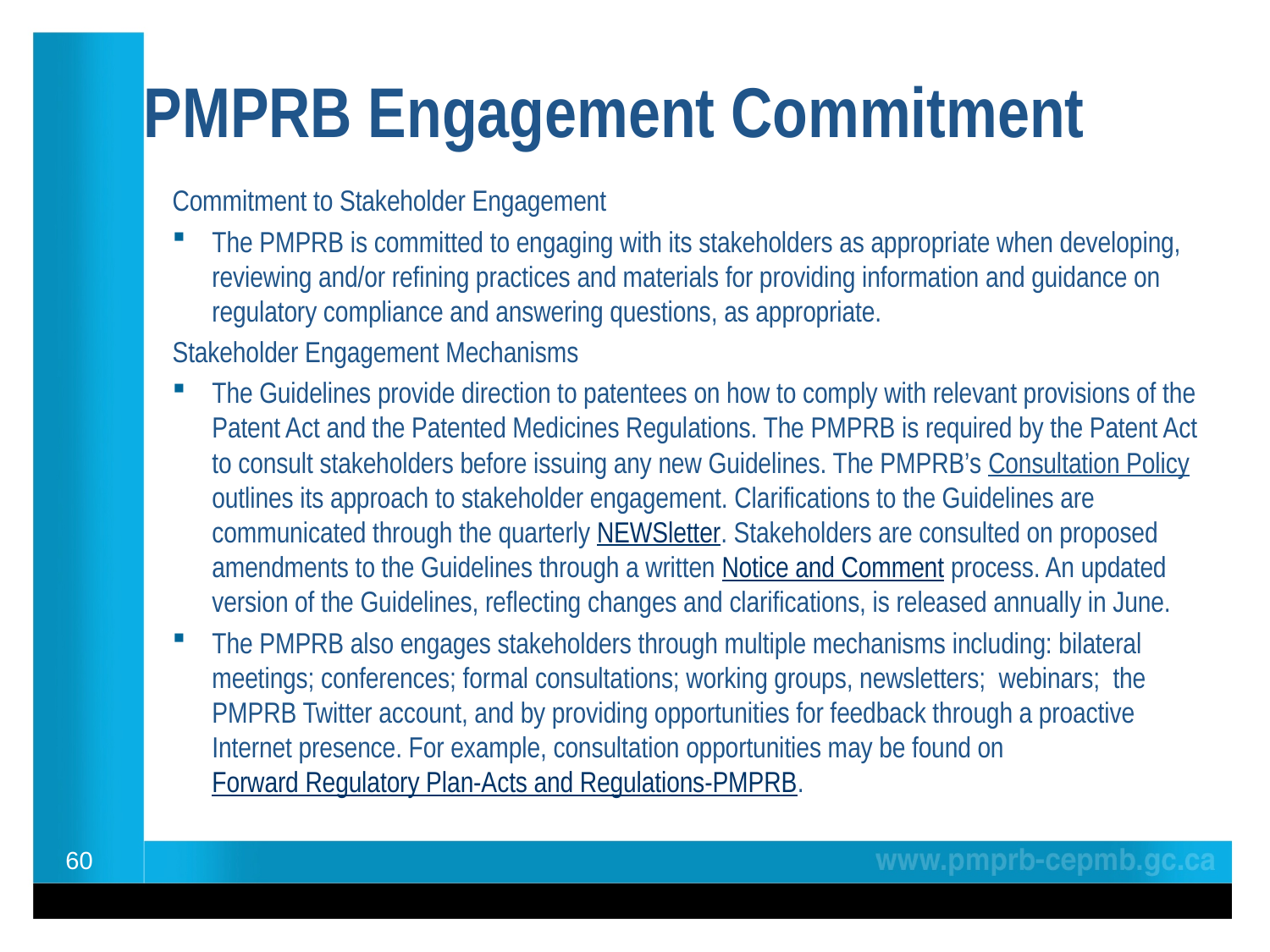

# PMPRB Engagement Commitment
Commitment to Stakeholder Engagement
The PMPRB is committed to engaging with its stakeholders as appropriate when developing, reviewing and/or refining practices and materials for providing information and guidance on regulatory compliance and answering questions, as appropriate.
Stakeholder Engagement Mechanisms
The Guidelines provide direction to patentees on how to comply with relevant provisions of the Patent Act and the Patented Medicines Regulations. The PMPRB is required by the Patent Act to consult stakeholders before issuing any new Guidelines. The PMPRB’s Consultation Policy outlines its approach to stakeholder engagement. Clarifications to the Guidelines are communicated through the quarterly NEWSletter. Stakeholders are consulted on proposed amendments to the Guidelines through a written Notice and Comment process. An updated version of the Guidelines, reflecting changes and clarifications, is released annually in June.
The PMPRB also engages stakeholders through multiple mechanisms including: bilateral meetings; conferences; formal consultations; working groups, newsletters;  webinars;  the PMPRB Twitter account, and by providing opportunities for feedback through a proactive Internet presence. For example, consultation opportunities may be found on Forward Regulatory Plan-Acts and Regulations-PMPRB.

60